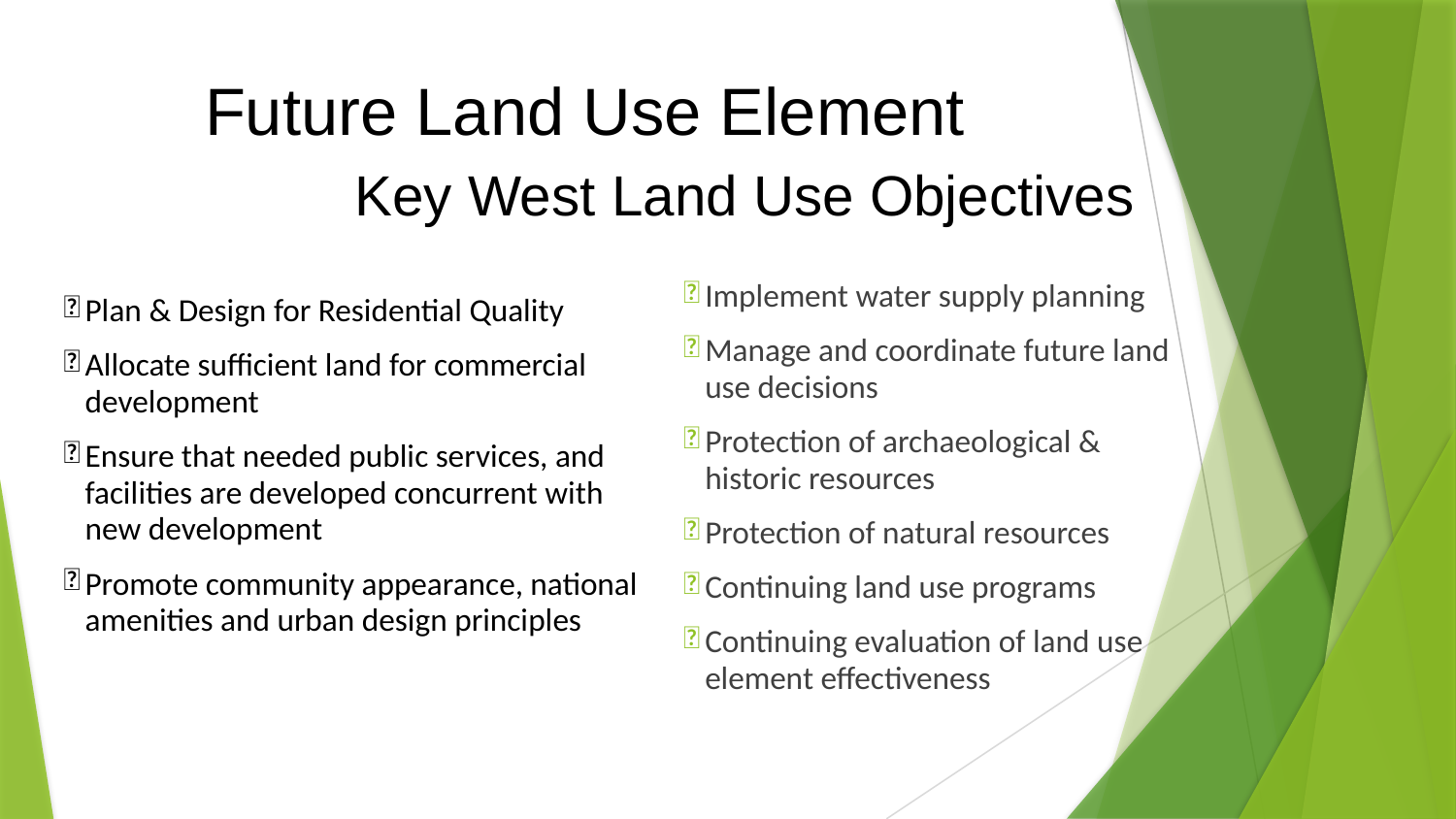

# Future Land Use Element
Key West Land Use Objectives

Plan & Design for Residential Quality
Allocate sufficient land for commercial development
Ensure that needed public services, and facilities are developed concurrent with new development
Promote community appearance, national amenities and urban design principles

Implement water supply planning
Manage and coordinate future land use decisions
Protection of archaeological & historic resources
Protection of natural resources
Continuing land use programs
Continuing evaluation of land use element effectiveness